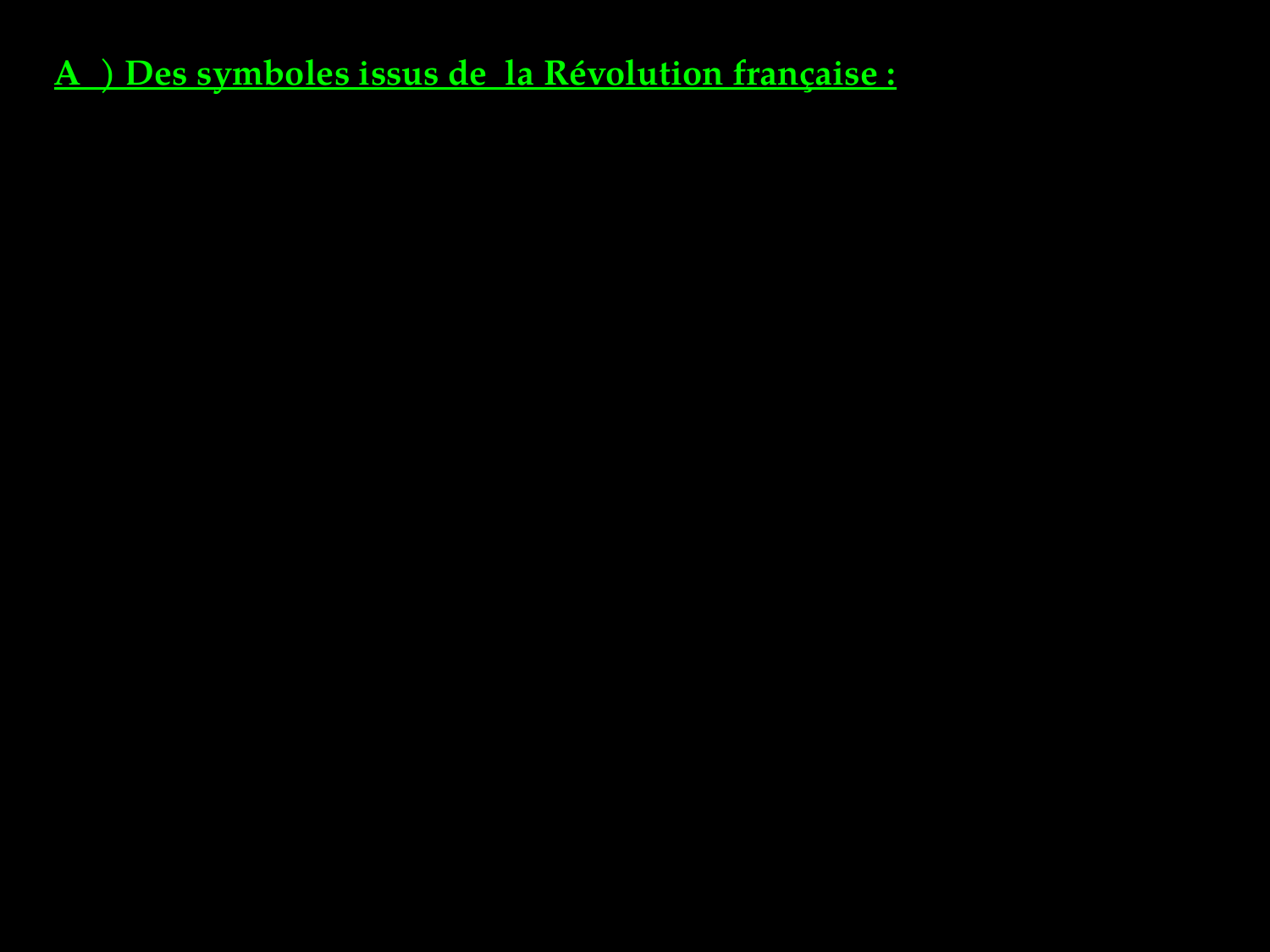

A  ) Des symboles issus de  la Révolution française :